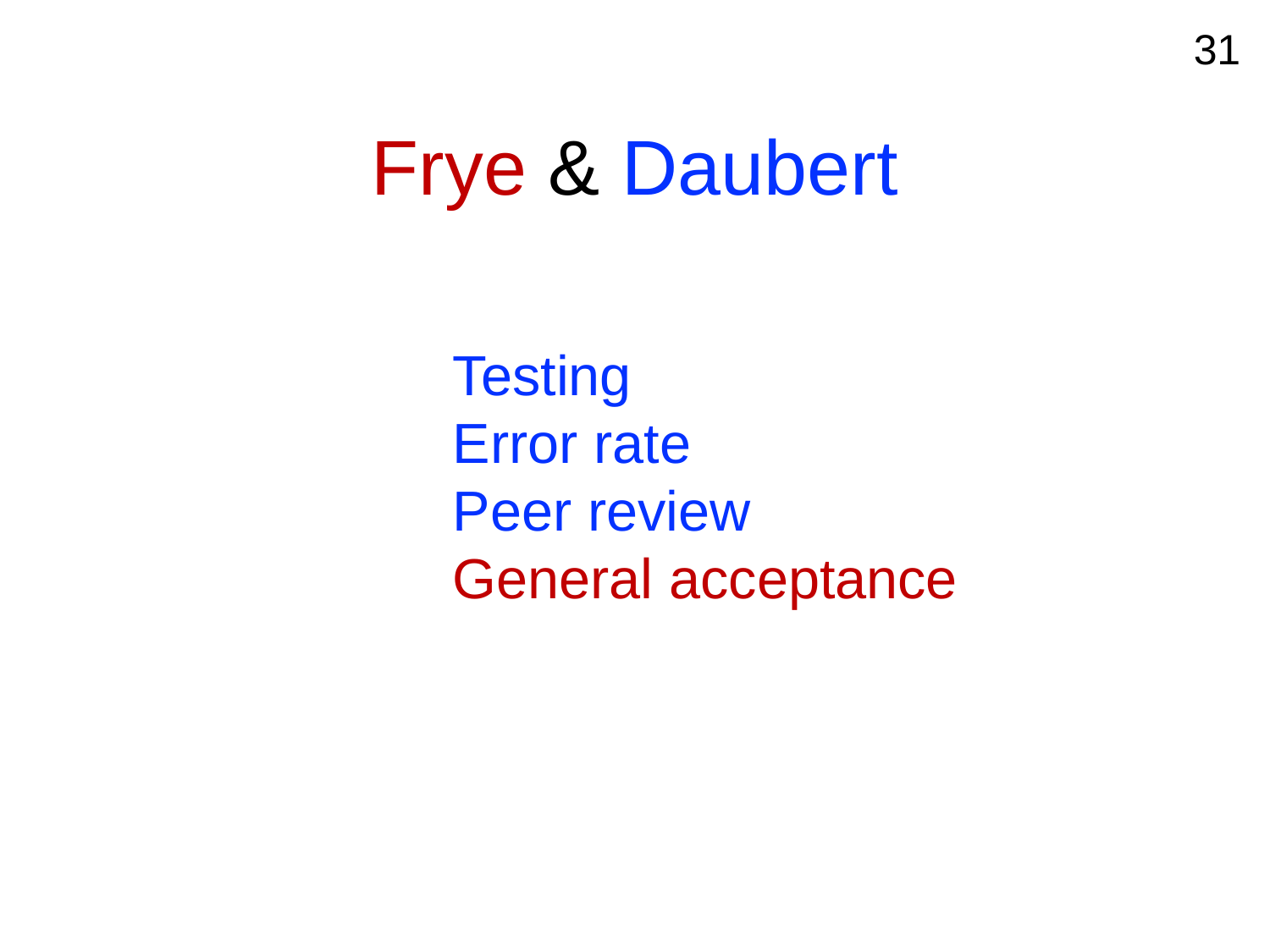

31
# Frye & Daubert
Testing
Error rate
Peer review
General acceptance